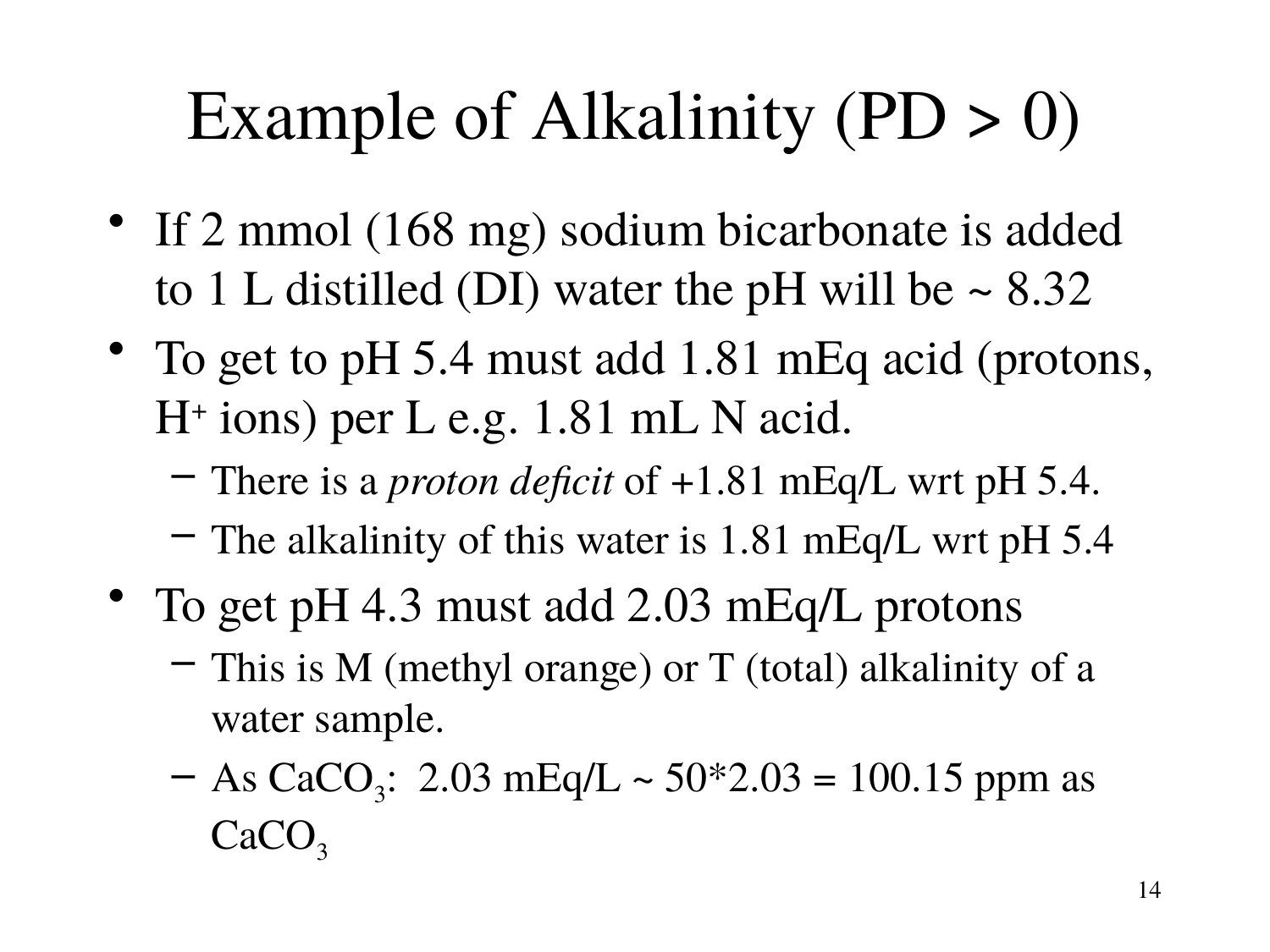

# Example of Alkalinity (PD > 0)
If 2 mmol (168 mg) sodium bicarbonate is added to 1 L distilled (DI) water the pH will be ~ 8.32
To get to pH 5.4 must add 1.81 mEq acid (protons, H+ ions) per L e.g. 1.81 mL N acid.
There is a proton deficit of +1.81 mEq/L wrt pH 5.4.
The alkalinity of this water is 1.81 mEq/L wrt pH 5.4
To get pH 4.3 must add 2.03 mEq/L protons
This is M (methyl orange) or T (total) alkalinity of a water sample.
As CaCO3:  2.03 mEq/L ~ 50*2.03 = 100.15 ppm as CaCO3
14